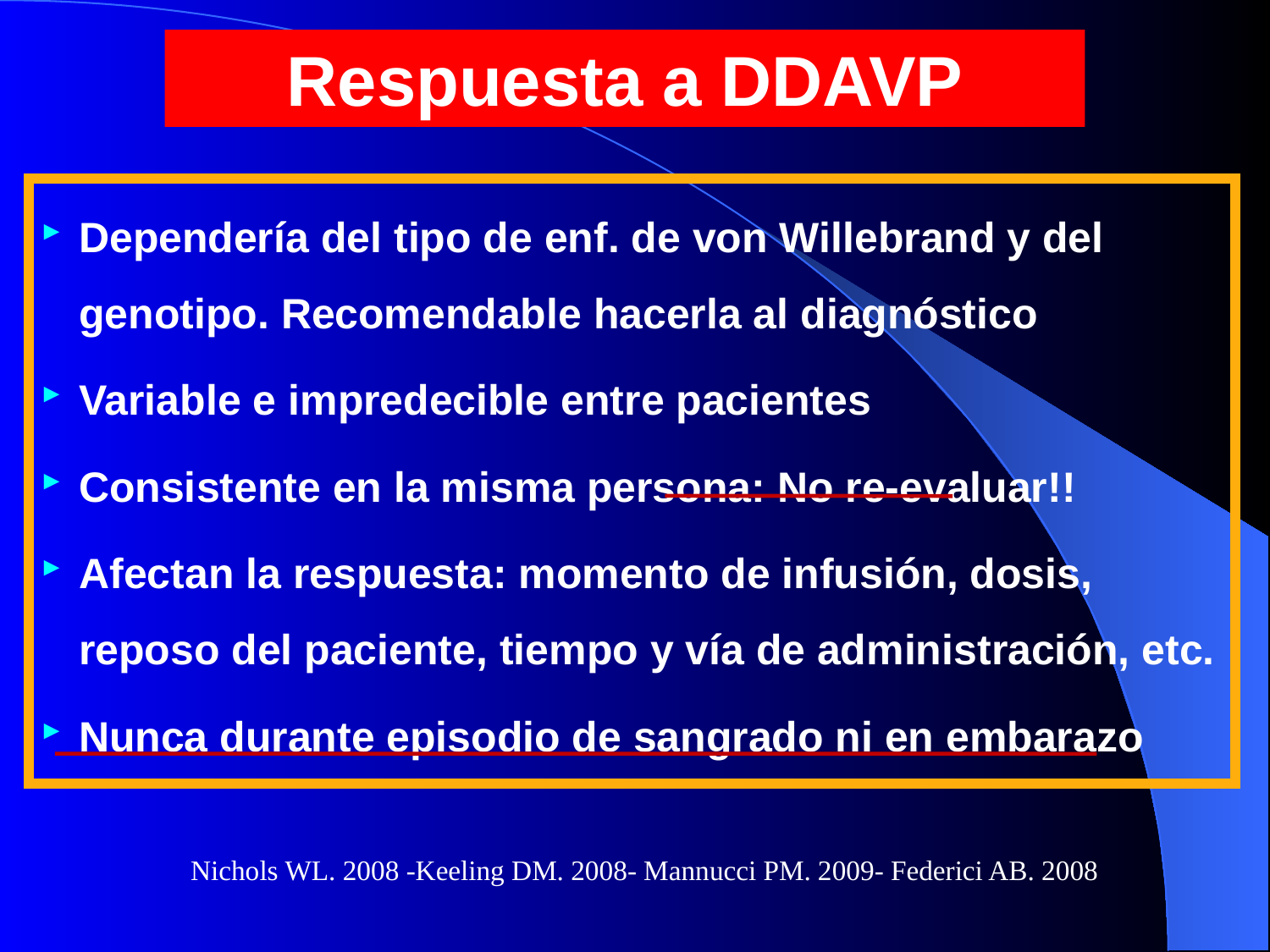

Respuesta a DDAVP
Dependería del tipo de enf. de von Willebrand y del  genotipo. Recomendable hacerla al diagnóstico
Variable e impredecible entre pacientes
Consistente en la misma persona: No re-evaluar!!
Afectan la respuesta: momento de infusión, dosis, reposo del paciente, tiempo y vía de administración, etc.
Nunca durante episodio de sangrado ni en embarazo

Nichols WL. 2008 -Keeling DM. 2008- Mannucci PM. 2009- Federici AB. 2008